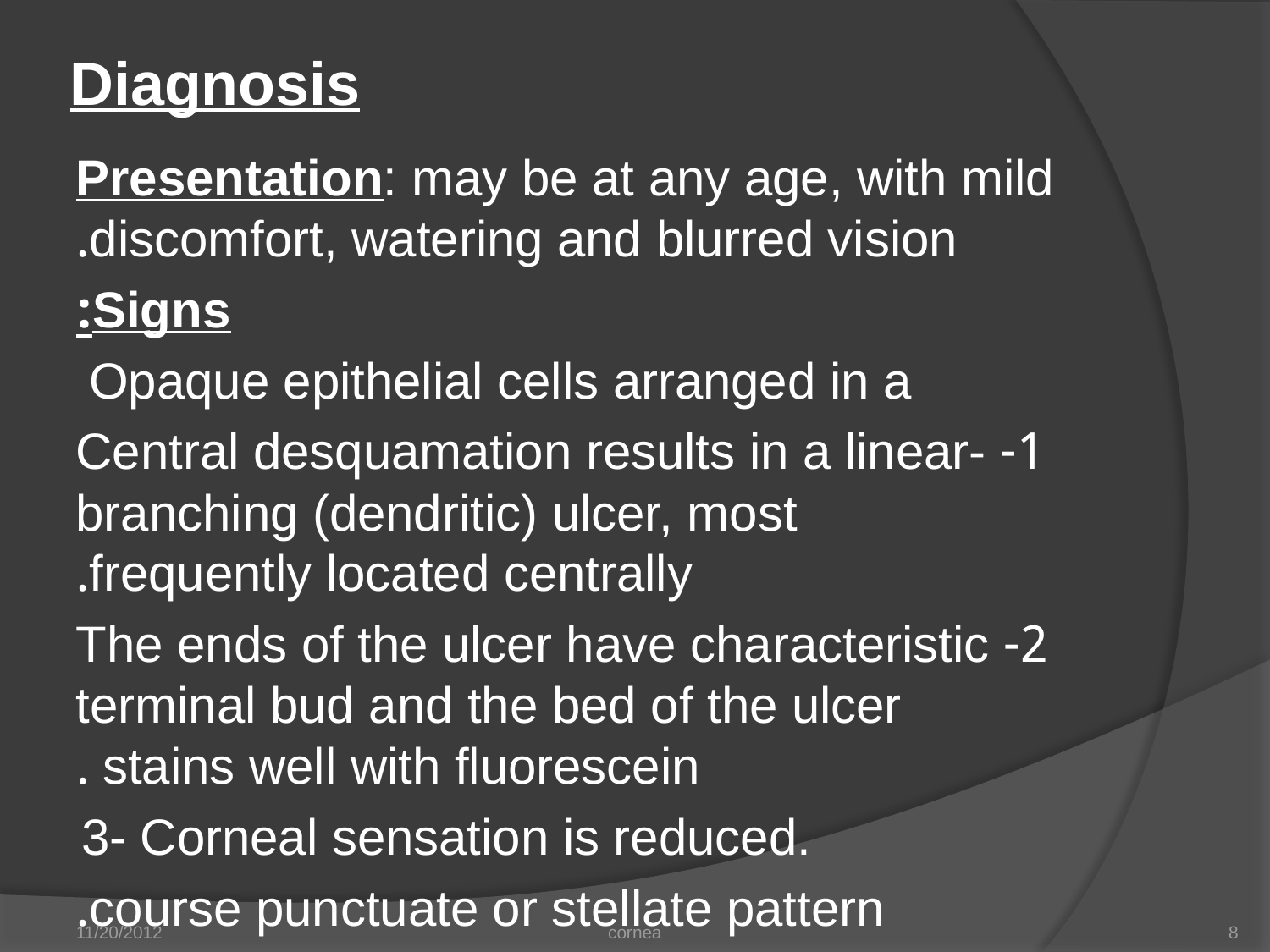

# Diagnosis
Presentation: may be at any age, with mild discomfort, watering and blurred vision.
Signs:
Opaque epithelial cells arranged in a
1- Central desquamation results in a linear-branching (dendritic) ulcer, most frequently located centrally.
2- The ends of the ulcer have characteristic terminal bud and the bed of the ulcer stains well with fluorescein .
3- Corneal sensation is reduced.
course punctuate or stellate pattern.

11/20/2012
cornea
8